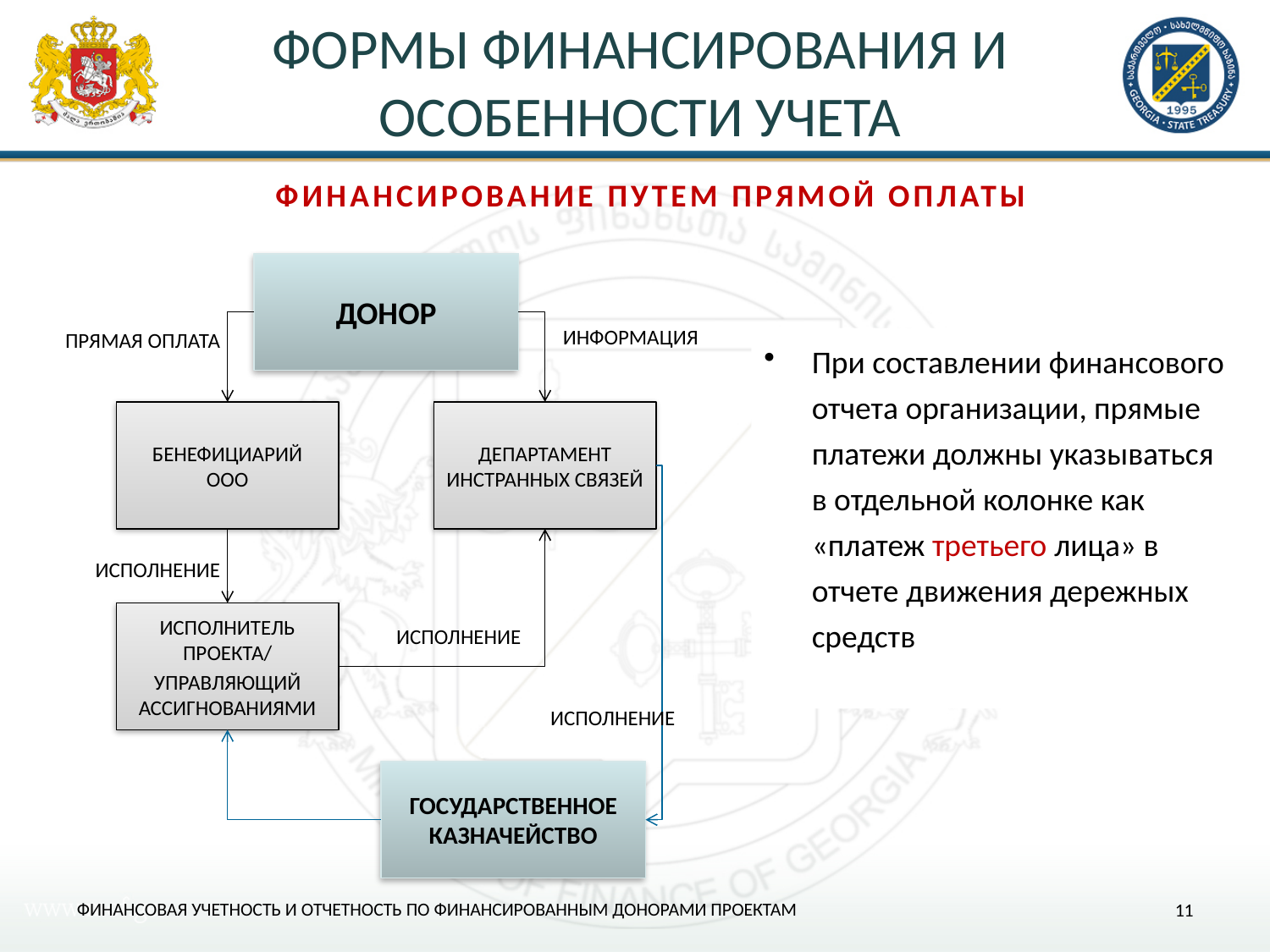

ФОРМЫ ФИНАНСИРОВАНИЯ И ОСОБЕННОСТИ УЧЕТА
ФИНАНСИРОВАНИЕ ПУТЕМ ПРЯМОЙ ОПЛАТЫ
ДОНОР
ИНФОРМАЦИЯ
ПРЯМАЯ ОПЛАТА
БЕНЕФИЦИАРИЙ ООО
ДЕПАРТАМЕНТ ИНСТРАННЫХ СВЯЗЕЙ
ИСПОЛНЕНИЕ
ИСПОЛНИТЕЛЬ ПРОЕКТА/
УПРАВЛЯЮЩИЙ АССИГНОВАНИЯМИ
ИСПОЛНЕНИЕ
ИСПОЛНЕНИЕ
ГОСУДАРСТВЕННОЕ КАЗНАЧЕЙСТВО
При составлении финансового отчета организации, прямые платежи должны указываться в отдельной колонке как «платеж третьего лица» в отчете движения дережных средств

ФИНАНСОВАЯ УЧЕТНОСТЬ И ОТЧЕТНОСТЬ ПО ФИНАНСИРОВАННЫМ ДОНОРАМИ ПРОЕКТАМ
11